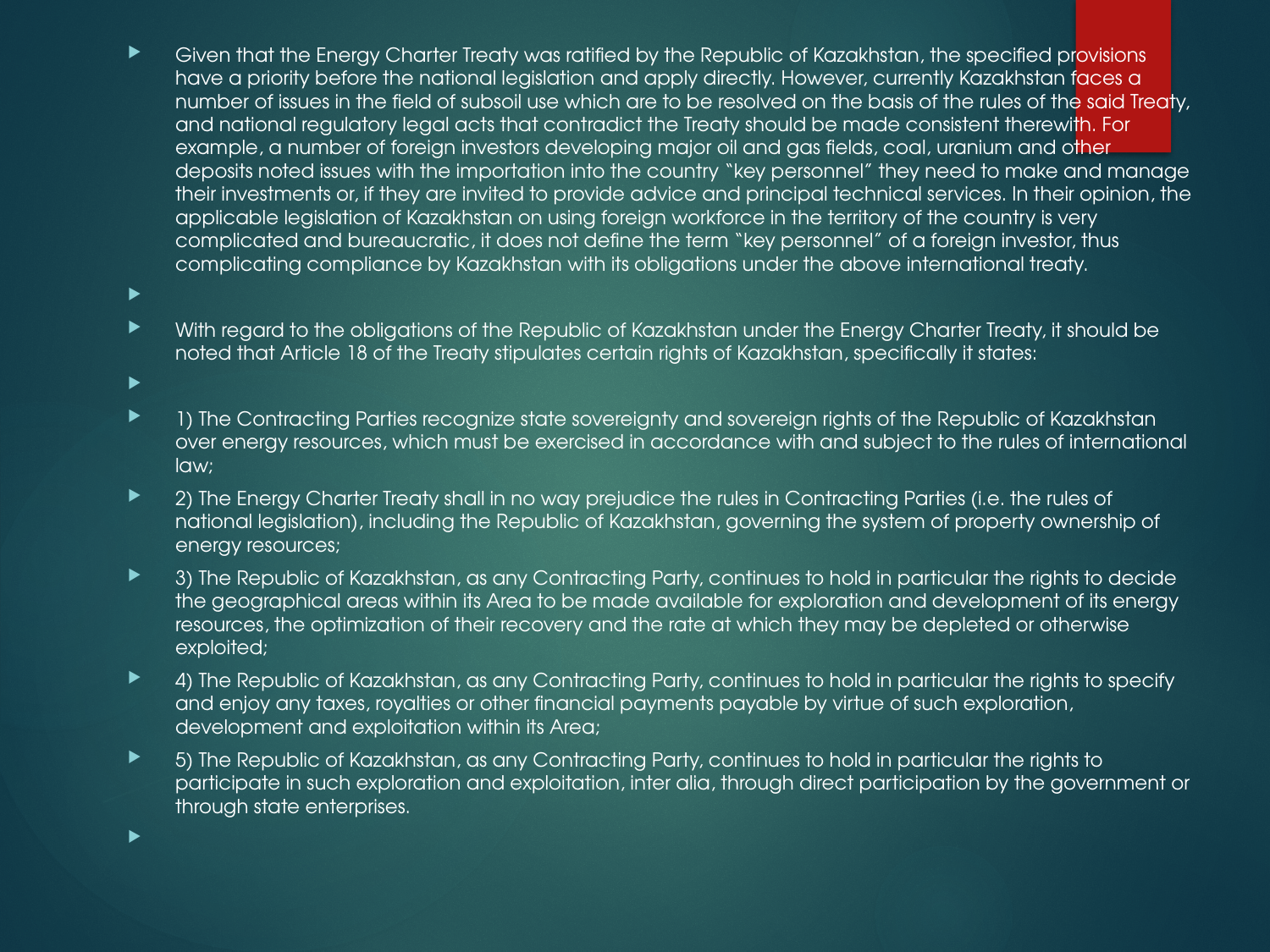

Given that the Energy Charter Treaty was ratified by the Republic of Kazakhstan, the specified provisions have a priority before the national legislation and apply directly. However, currently Kazakhstan faces a number of issues in the field of subsoil use which are to be resolved on the basis of the rules of the said Treaty, and national regulatory legal acts that contradict the Treaty should be made consistent therewith. For example, a number of foreign investors developing major oil and gas fields, coal, uranium and other deposits noted issues with the importation into the country “key personnel” they need to make and manage their investments or, if they are invited to provide advice and principal technical services. In their opinion, the applicable legislation of Kazakhstan on using foreign workforce in the territory of the country is very complicated and bureaucratic, it does not define the term “key personnel” of a foreign investor, thus complicating compliance by Kazakhstan with its obligations under the above international treaty.

With regard to the obligations of the Republic of Kazakhstan under the Energy Charter Treaty, it should be noted that Article 18 of the Treaty stipulates certain rights of Kazakhstan, specifically it states:

1) The Contracting Parties recognize state sovereignty and sovereign rights of the Republic of Kazakhstan over energy resources, which must be exercised in accordance with and subject to the rules of international law;
2) The Energy Charter Treaty shall in no way prejudice the rules in Contracting Parties (i.e. the rules of national legislation), including the Republic of Kazakhstan, governing the system of property ownership of energy resources;
3) The Republic of Kazakhstan, as any Contracting Party, continues to hold in particular the rights to decide the geographical areas within its Area to be made available for exploration and development of its energy resources, the optimization of their recovery and the rate at which they may be depleted or otherwise exploited;
4) The Republic of Kazakhstan, as any Contracting Party, continues to hold in particular the rights to specify and enjoy any taxes, royalties or other financial payments payable by virtue of such exploration, development and exploitation within its Area;
5) The Republic of Kazakhstan, as any Contracting Party, continues to hold in particular the rights to participate in such exploration and exploitation, inter alia, through direct participation by the government or through state enterprises.